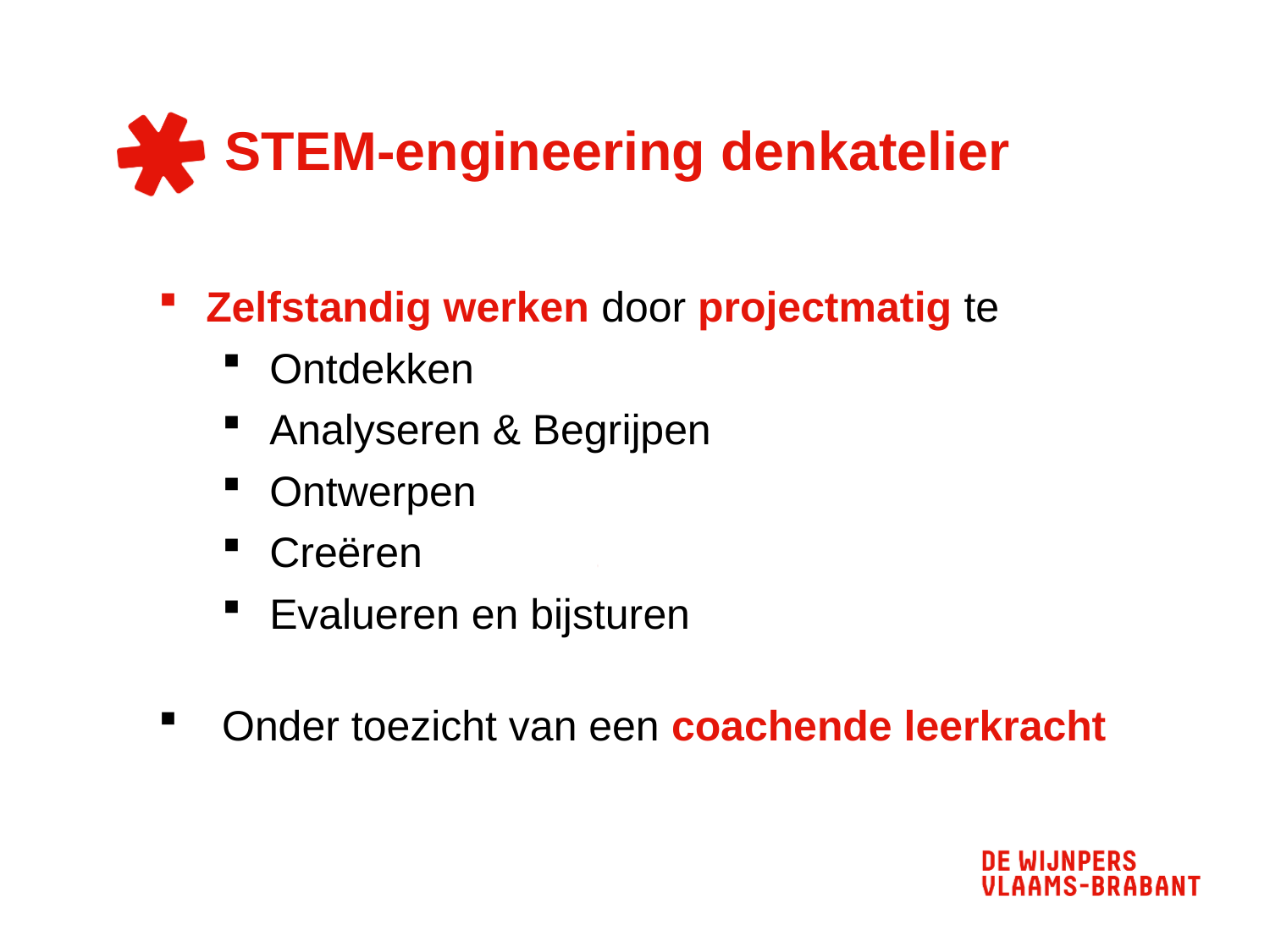

# STEM-engineering denkatelier
Zelfstandig werken door projectmatig te
Ontdekken
Analyseren & Begrijpen
Ontwerpen
Creëren
Evalueren en bijsturen
Onder toezicht van een coachende leerkracht